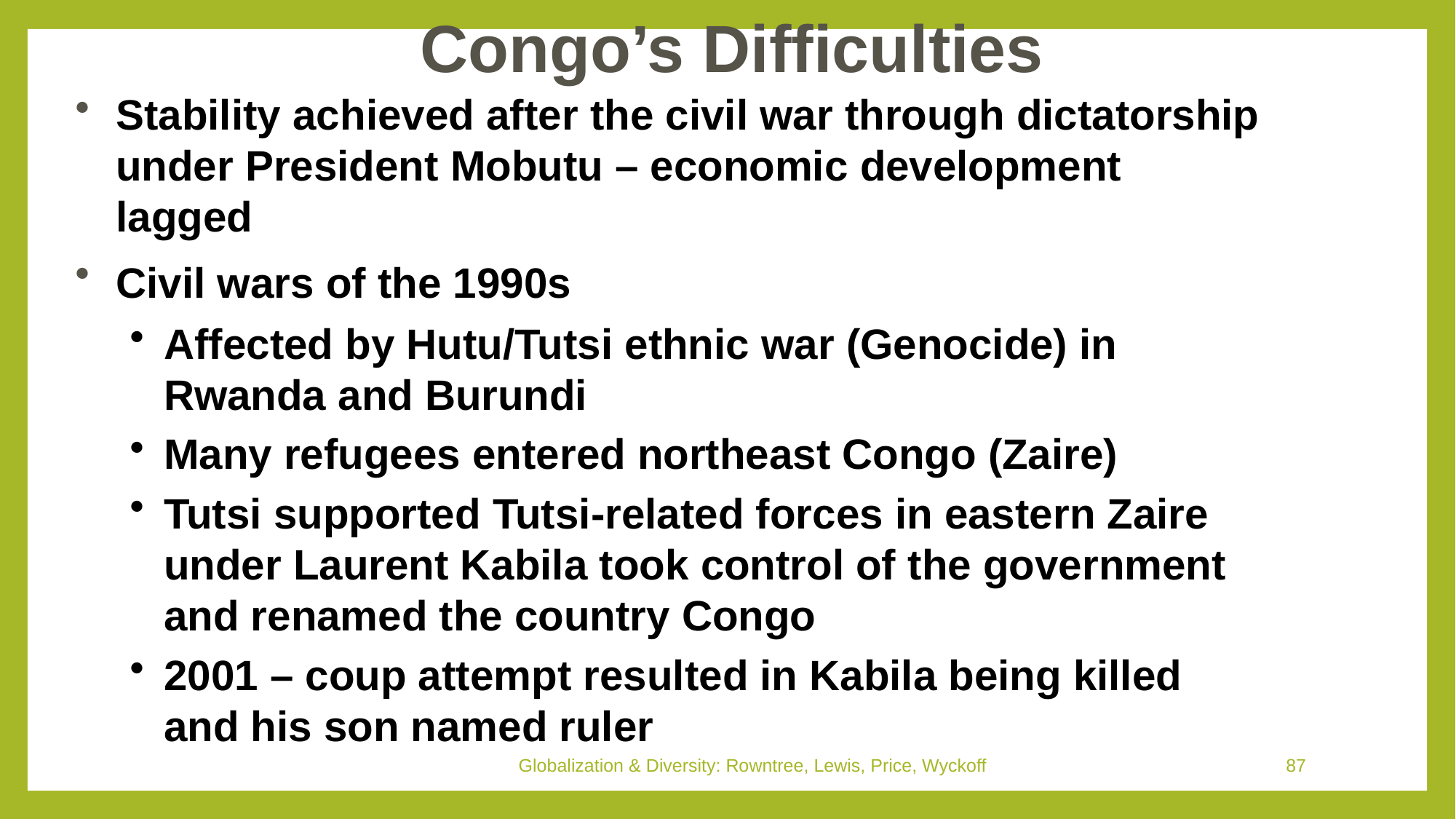

Congo’s Difficulties
Stability achieved after the civil war through dictatorship under President Mobutu – economic development lagged
Civil wars of the 1990s
Affected by Hutu/Tutsi ethnic war (Genocide) in Rwanda and Burundi
Many refugees entered northeast Congo (Zaire)
Tutsi supported Tutsi-related forces in eastern Zaire under Laurent Kabila took control of the government and renamed the country Congo
2001 – coup attempt resulted in Kabila being killed and his son named ruler
Globalization & Diversity: Rowntree, Lewis, Price, Wyckoff
87